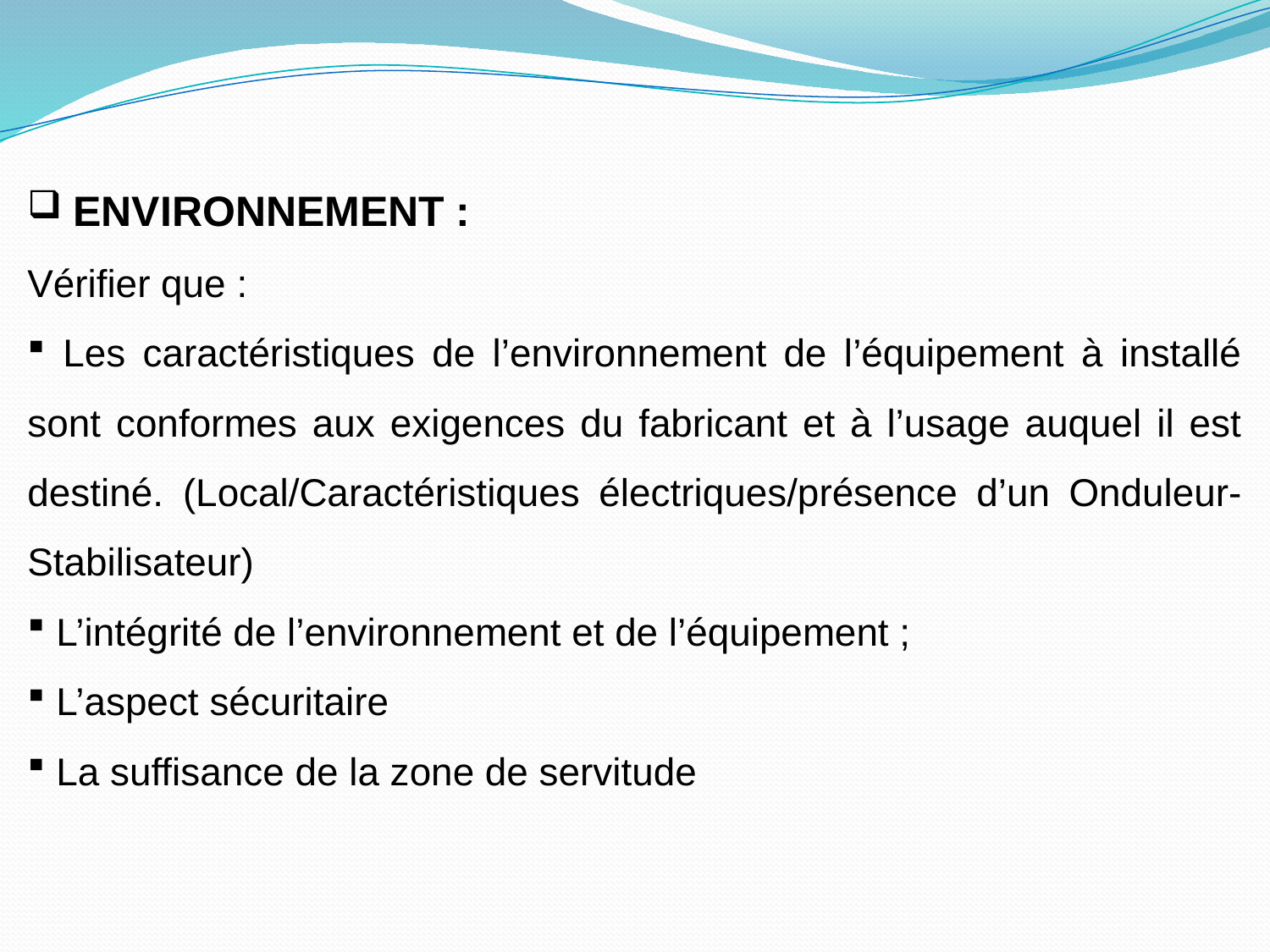

ENVIRONNEMENT :
Vérifier que :
 Les caractéristiques de l’environnement de l’équipement à installé sont conformes aux exigences du fabricant et à l’usage auquel il est destiné. (Local/Caractéristiques électriques/présence d’un Onduleur-Stabilisateur)
 L’intégrité de l’environnement et de l’équipement ;
 L’aspect sécuritaire
 La suffisance de la zone de servitude